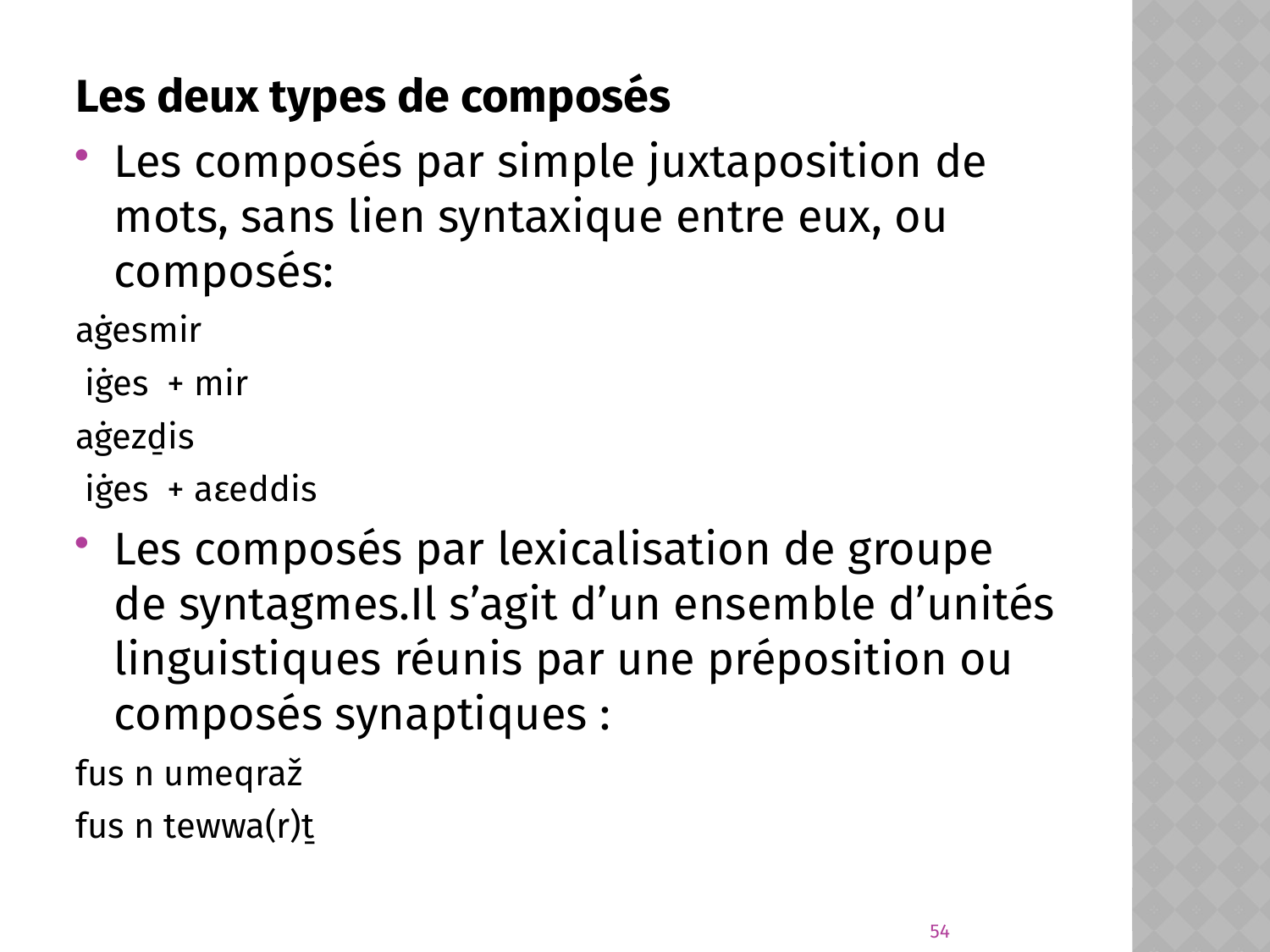

Les deux types de composés
Les composés par simple juxtaposition de mots, sans lien syntaxique entre eux, ou composés:
aġesmir
 iġes  + mir
aġezḏis
 iġes  + aɛeddis
Les composés par lexicalisation de groupe de syntagmes.Il s’agit d’un ensemble d’unités linguistiques réunis par une préposition ou composés synaptiques :
fus n umeqraž
fus n tewwa(r)ṯ
54